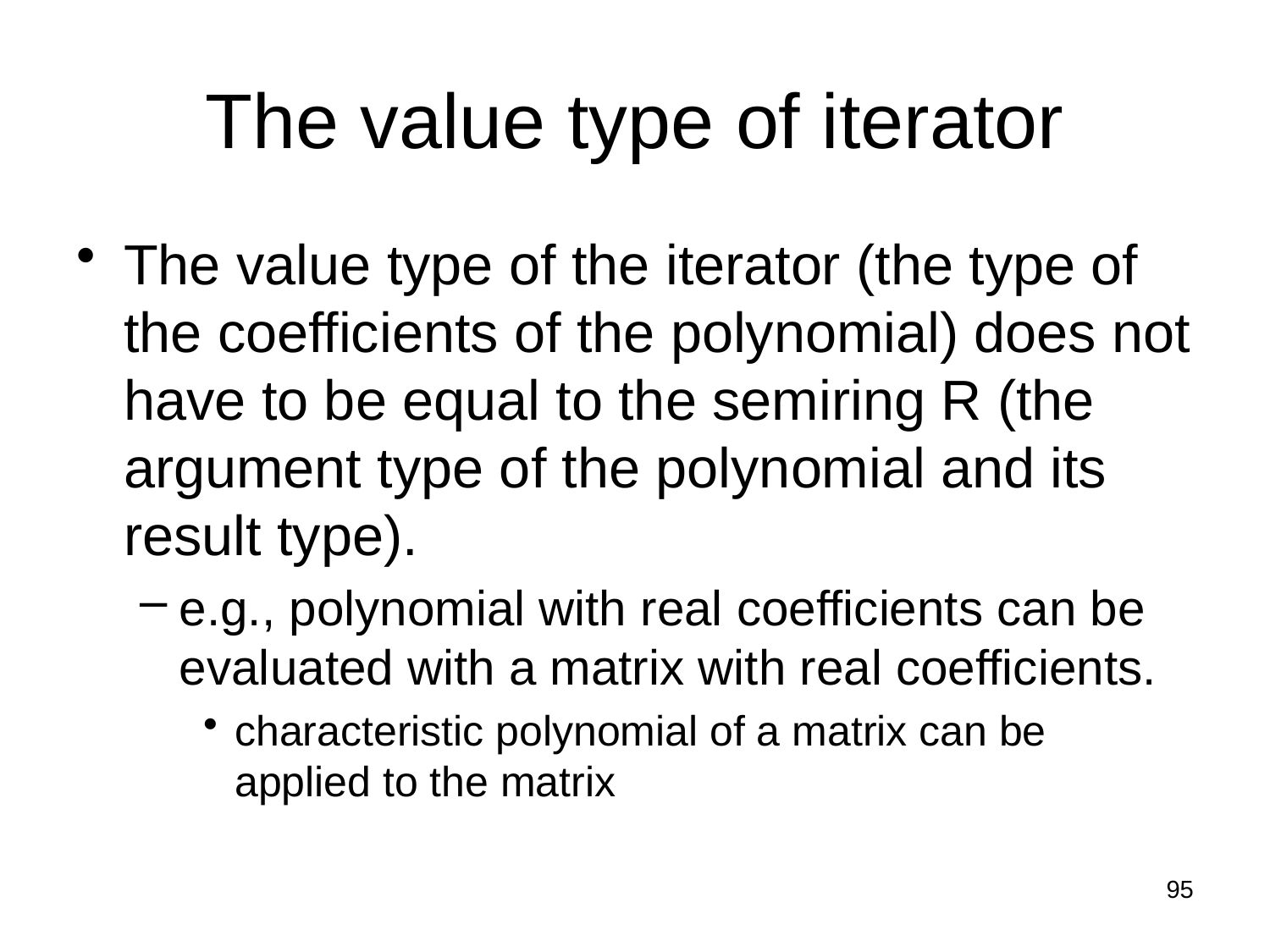

# The value type of iterator
The value type of the iterator (the type of the coefficients of the polynomial) does not have to be equal to the semiring R (the argument type of the polynomial and its result type).
e.g., polynomial with real coefficients can be evaluated with a matrix with real coefficients.
characteristic polynomial of a matrix can be applied to the matrix

95